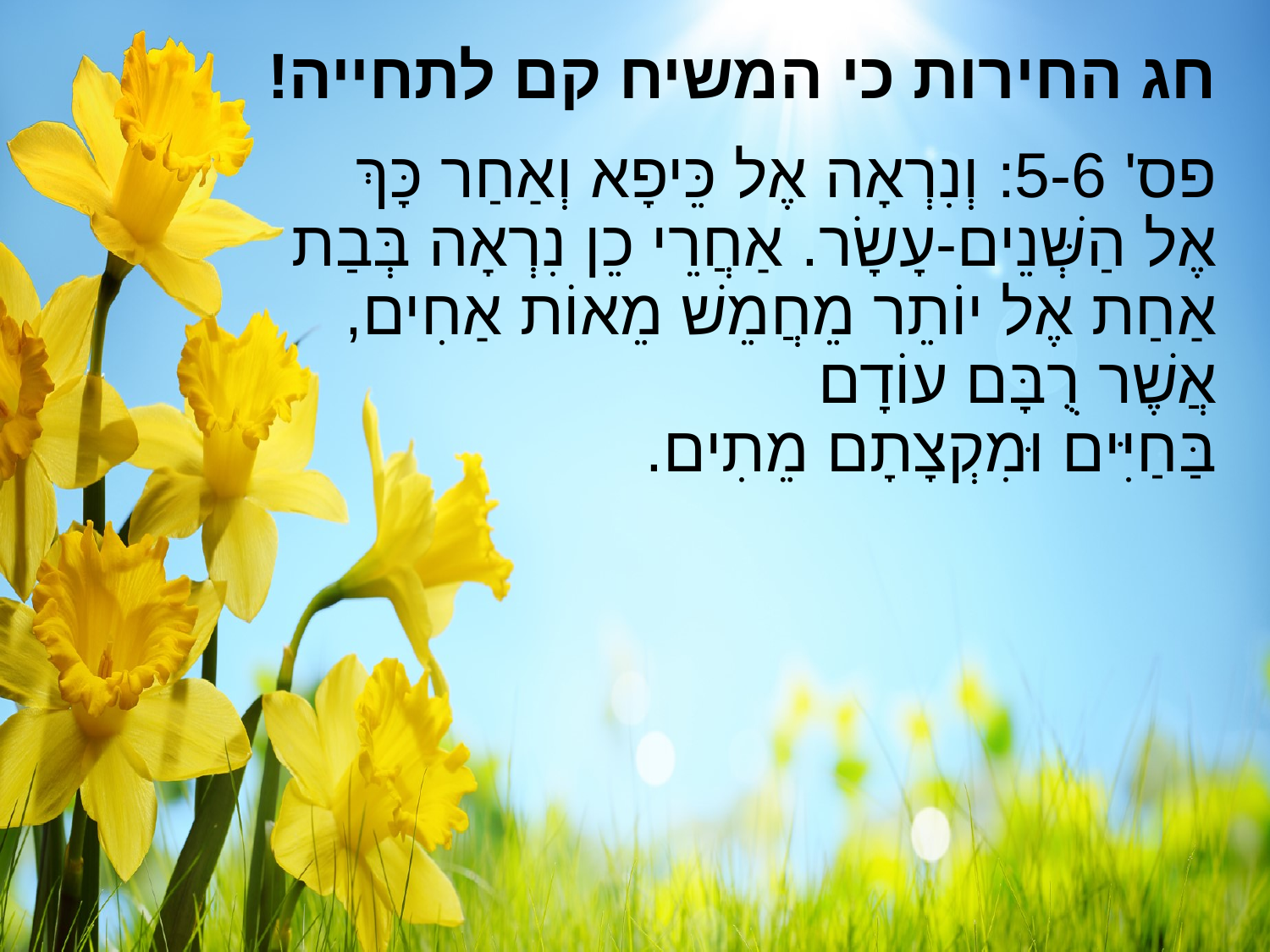

# חג החירות כי המשיח קם לתחייה!
פס' 5-6: וְנִרְאָה אֶל כֵּיפָא וְאַחַר כָּךְ אֶל הַשְּׁנֵים-עָשָׂר. אַחֲרֵי כֵן נִרְאָה בְּבַת אַחַת אֶל יוֹתֵר מֵחֲמֵשׁ מֵאוֹת אַחִים, אֲשֶׁר רֻבָּם עוֹדָם
בַּחַיִּים וּמִקְצָתָם מֵתִים.